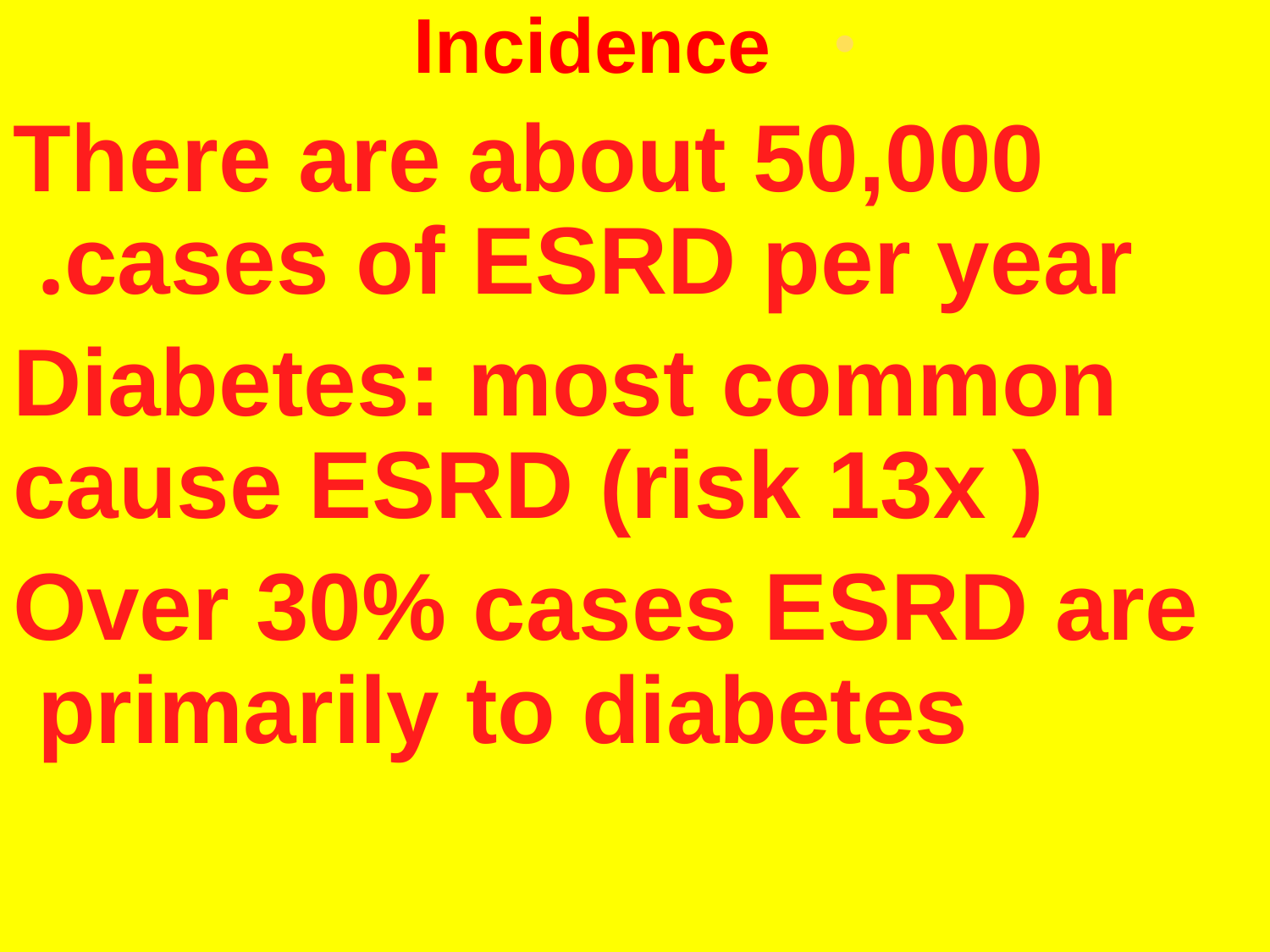

Incidence
There are about 50,000 cases of ESRD per year.
Diabetes: most common cause ESRD (risk 13x )
Over 30% cases ESRD are primarily to diabetes